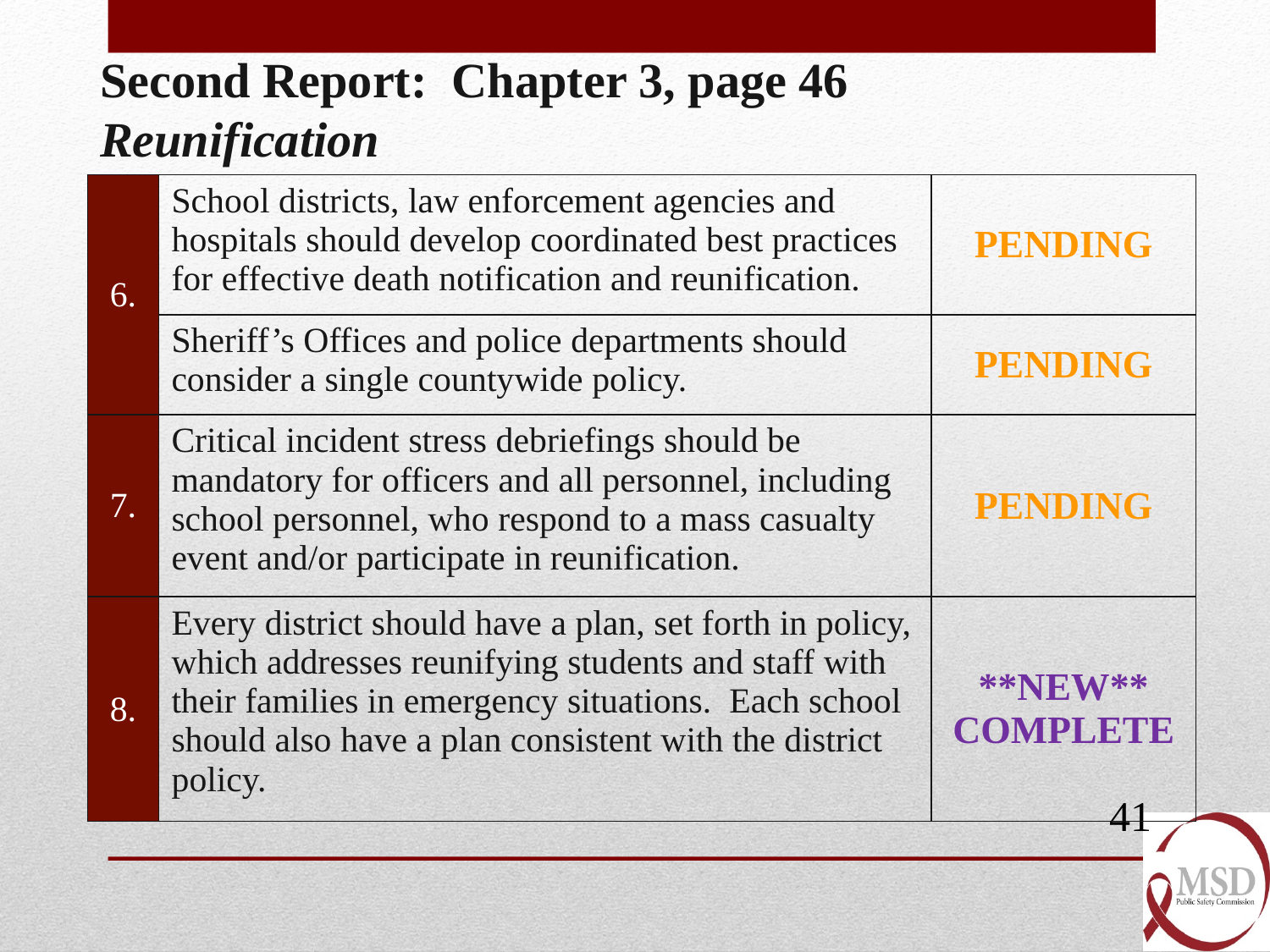

Second Report:  Chapter 3, page 46
Reunification
| 6. | School districts, law enforcement agencies and hospitals should develop coordinated best practices for effective death notification and reunification. | PENDING |
| --- | --- | --- |
|  | Sheriff’s Offices and police departments should consider a single countywide policy. | PENDING |
| 7. | Critical incident stress debriefings should be mandatory for officers and all personnel, including school personnel, who respond to a mass casualty event and/or participate in reunification. | PENDING |
| 8. | Every district should have a plan, set forth in policy, which addresses reunifying students and staff with their families in emergency situations. Each school should also have a plan consistent with the district policy. | \*\*NEW\*\* COMPLETE |
41